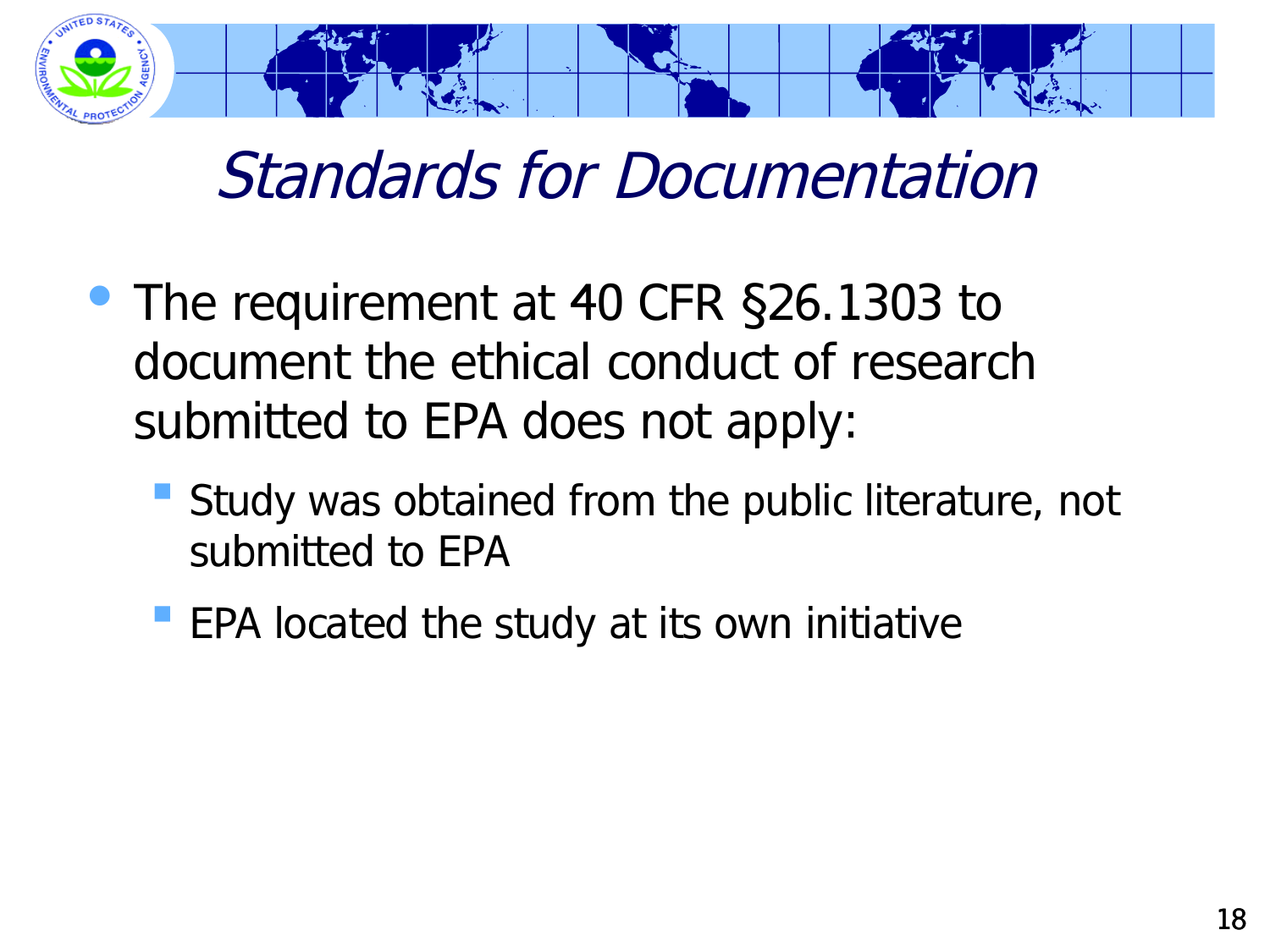

# Standards for Documentation
The requirement at 40 CFR §26.1303 to document the ethical conduct of research submitted to EPA does not apply:
Study was obtained from the public literature, not submitted to EPA
EPA located the study at its own initiative

18
18